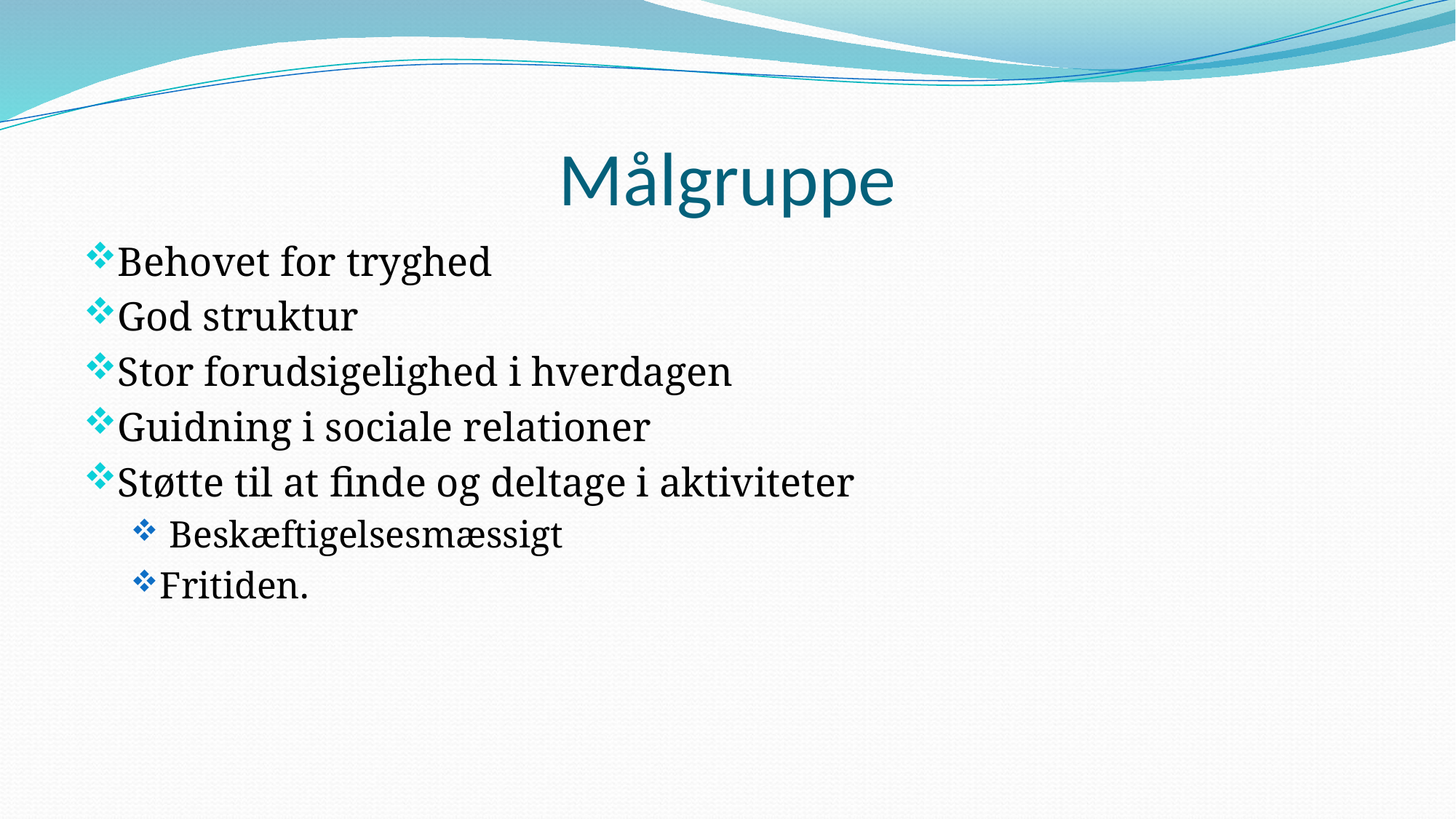

# Målgruppe
Behovet for tryghed
God struktur
Stor forudsigelighed i hverdagen
Guidning i sociale relationer
Støtte til at finde og deltage i aktiviteter
 Beskæftigelsesmæssigt
Fritiden.